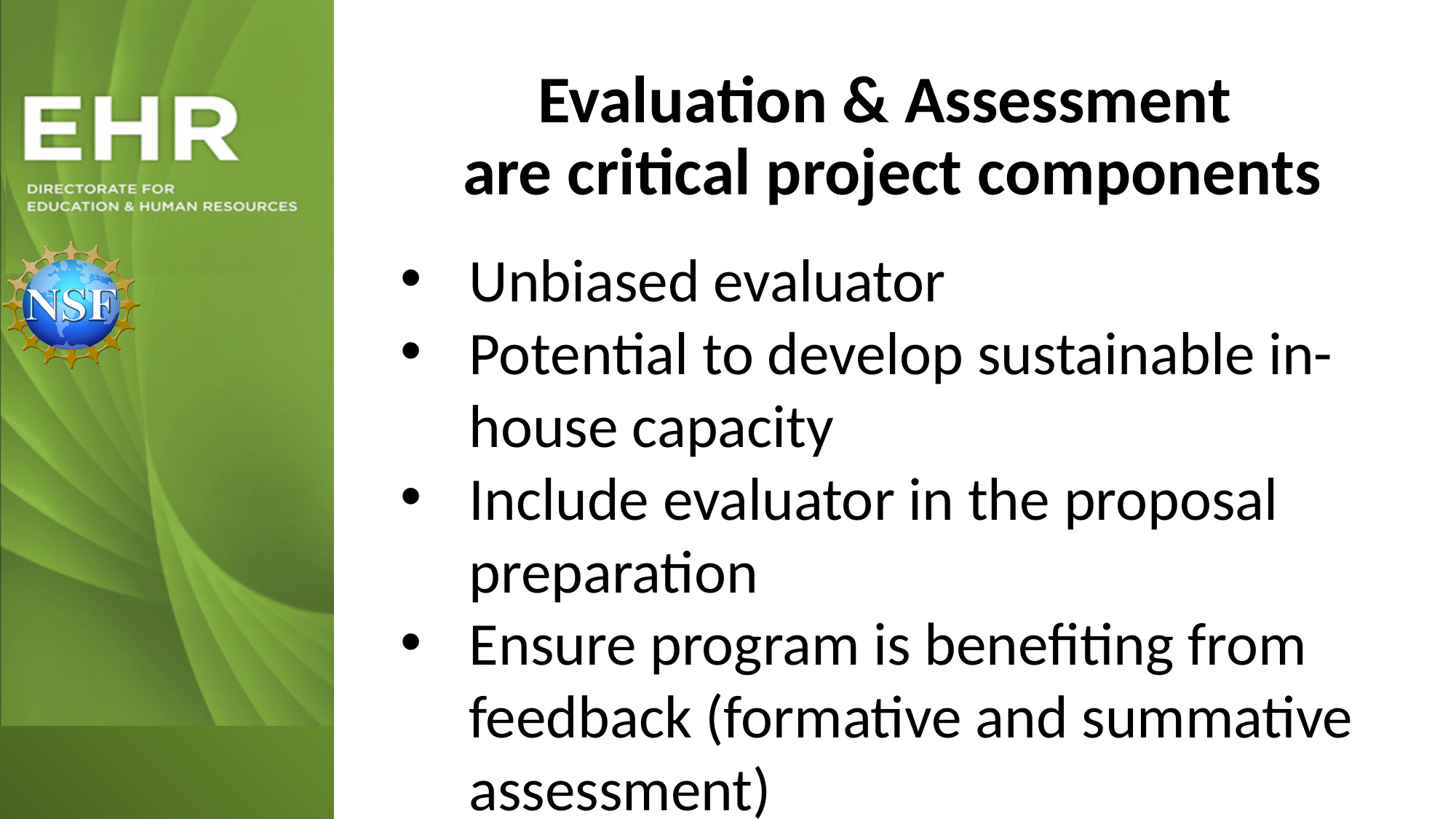

Evaluation & Assessment
are critical project components
Unbiased evaluator
Potential to develop sustainable in-house capacity
Include evaluator in the proposal preparation
Ensure program is benefiting from feedback (formative and summative assessment)